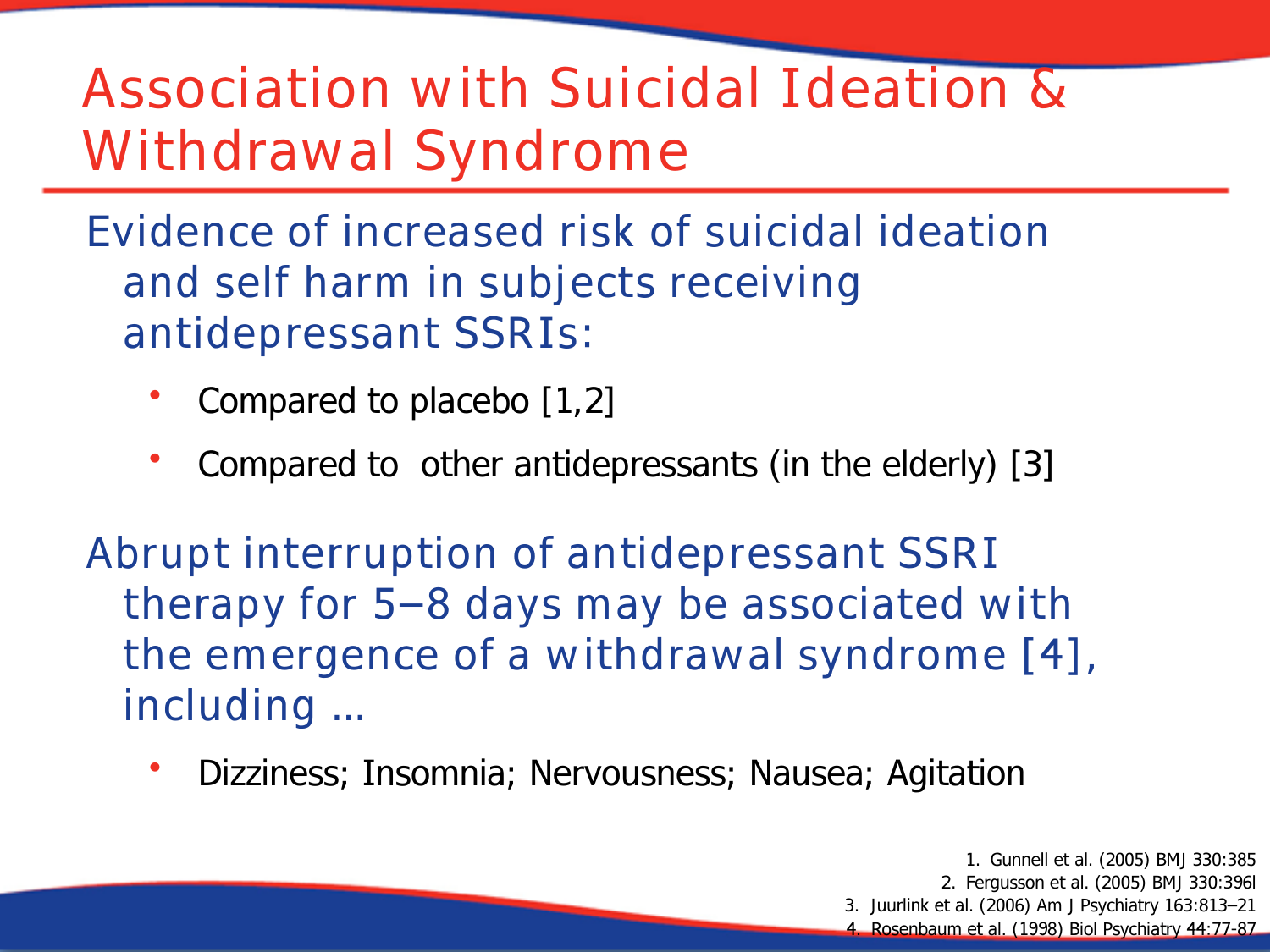

Association with Suicidal Ideation & Withdrawal Syndrome
Evidence of increased risk of suicidal ideation and self harm in subjects receiving antidepressant SSRIs:
Compared to placebo [1,2]
Compared to  other antidepressants (in the elderly) [3]
Abrupt interruption of antidepressant SSRI therapy for 5–8 days may be associated with the emergence of a withdrawal syndrome [4], including …
Dizziness; Insomnia; Nervousness; Nausea; Agitation
Gunnell et al. (2005) BMJ 330:385
Fergusson et al. (2005) BMJ 330:396l
Juurlink et al. (2006) Am J Psychiatry 163:813–21
Rosenbaum et al. (1998) Biol Psychiatry 44:77-87